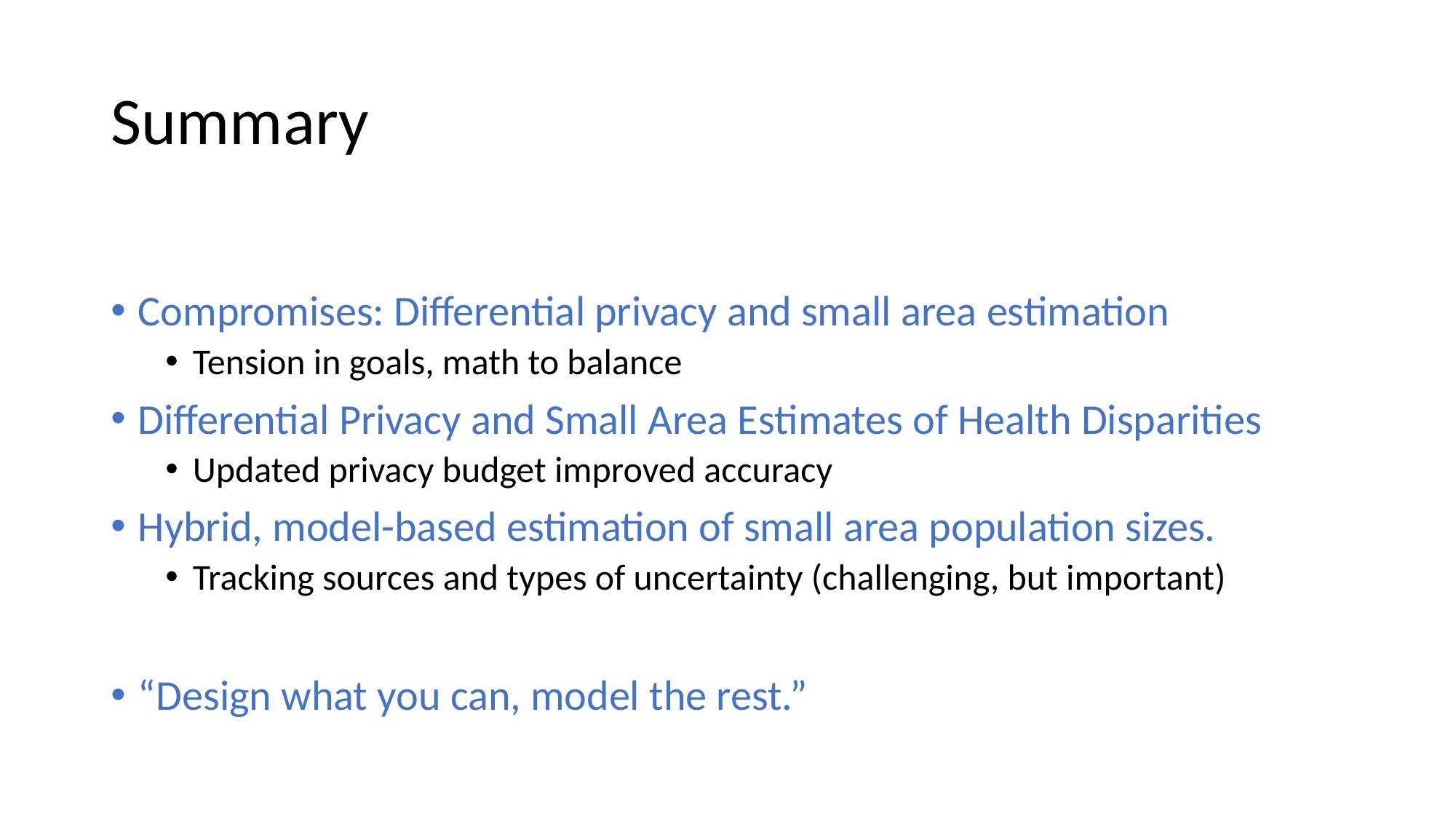

# Summary

Compromises: Differential privacy and small area estimation
Tension in goals, math to balance
Differential Privacy and Small Area Estimates of Health Disparities
Updated privacy budget improved accuracy
Hybrid, model-based estimation of small area population sizes.
Tracking sources and types of uncertainty (challenging, but important)

“Design what you can, model the rest.”